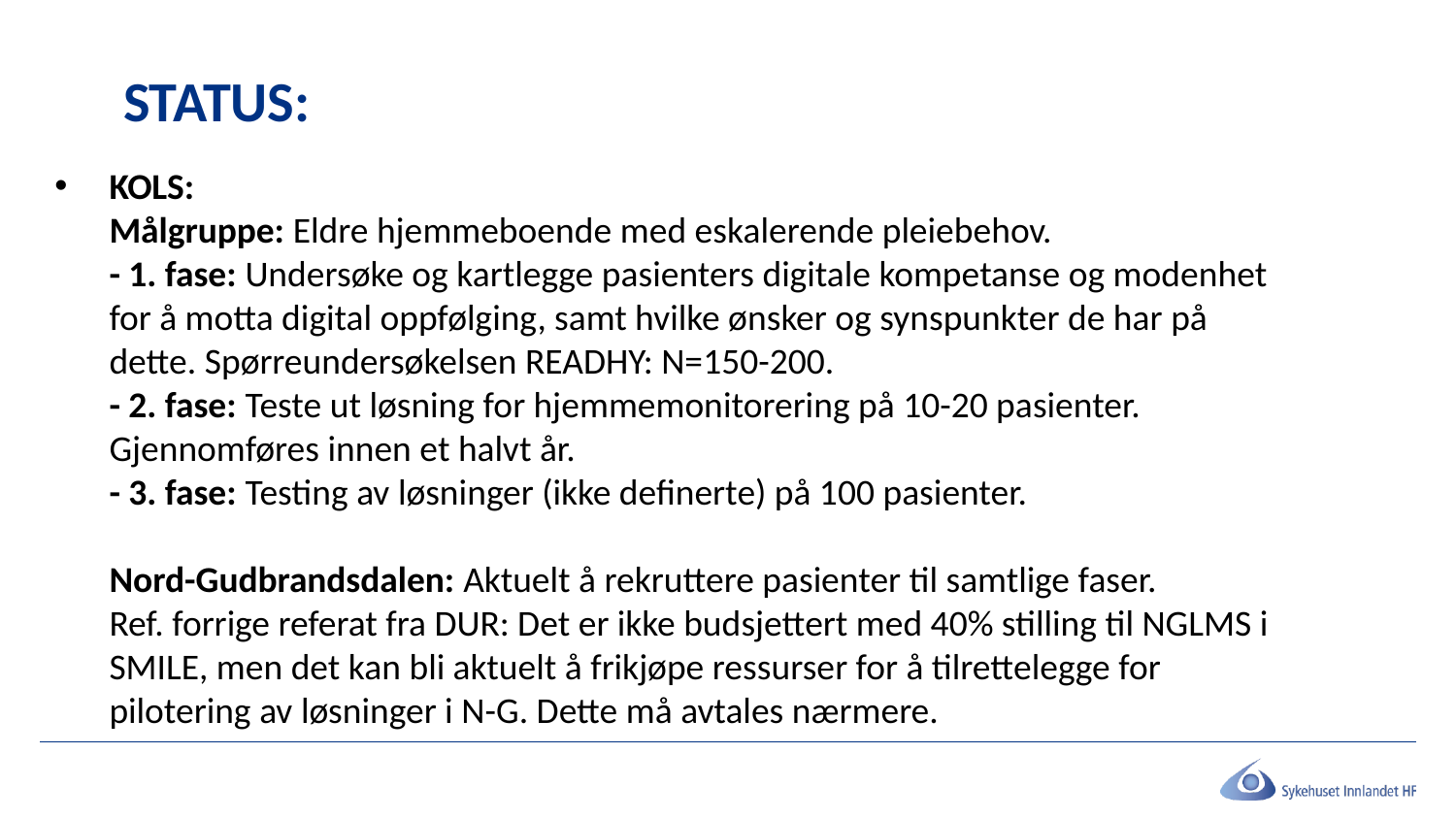

# STATUS:

KOLS:
Målgruppe: Eldre hjemmeboende med eskalerende pleiebehov.
- 1. fase: Undersøke og kartlegge pasienters digitale kompetanse og modenhet for å motta digital oppfølging, samt hvilke ønsker og synspunkter de har på dette. Spørreundersøkelsen READHY: N=150-200.
- 2. fase: Teste ut løsning for hjemmemonitorering på 10-20 pasienter. Gjennomføres innen et halvt år.
- 3. fase: Testing av løsninger (ikke definerte) på 100 pasienter.
Nord-Gudbrandsdalen: Aktuelt å rekruttere pasienter til samtlige faser.
Ref. forrige referat fra DUR: Det er ikke budsjettert med 40% stilling til NGLMS i SMILE, men det kan bli aktuelt å frikjøpe ressurser for å tilrettelegge for pilotering av løsninger i N-G. Dette må avtales nærmere.